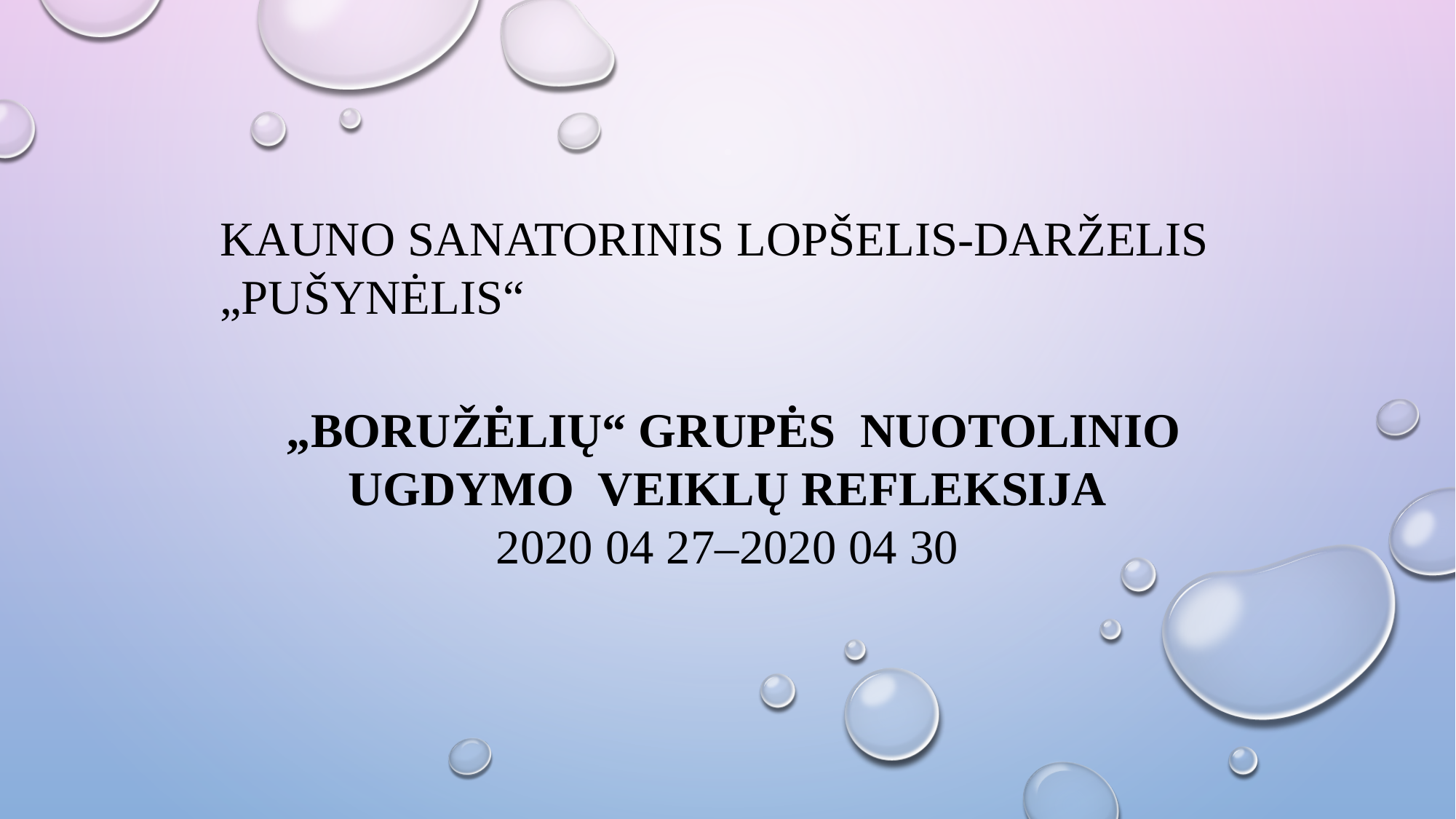

# KAUNO SANATORINIS LOPŠELIS-DARŽELIS „PUŠYNĖLIS“

 „BORUŽĖLIŲ“ GRUPĖS  NUOTOLINIO UGDYMO  VEIKLŲ refleksija
2020 04 27–2020 04 30